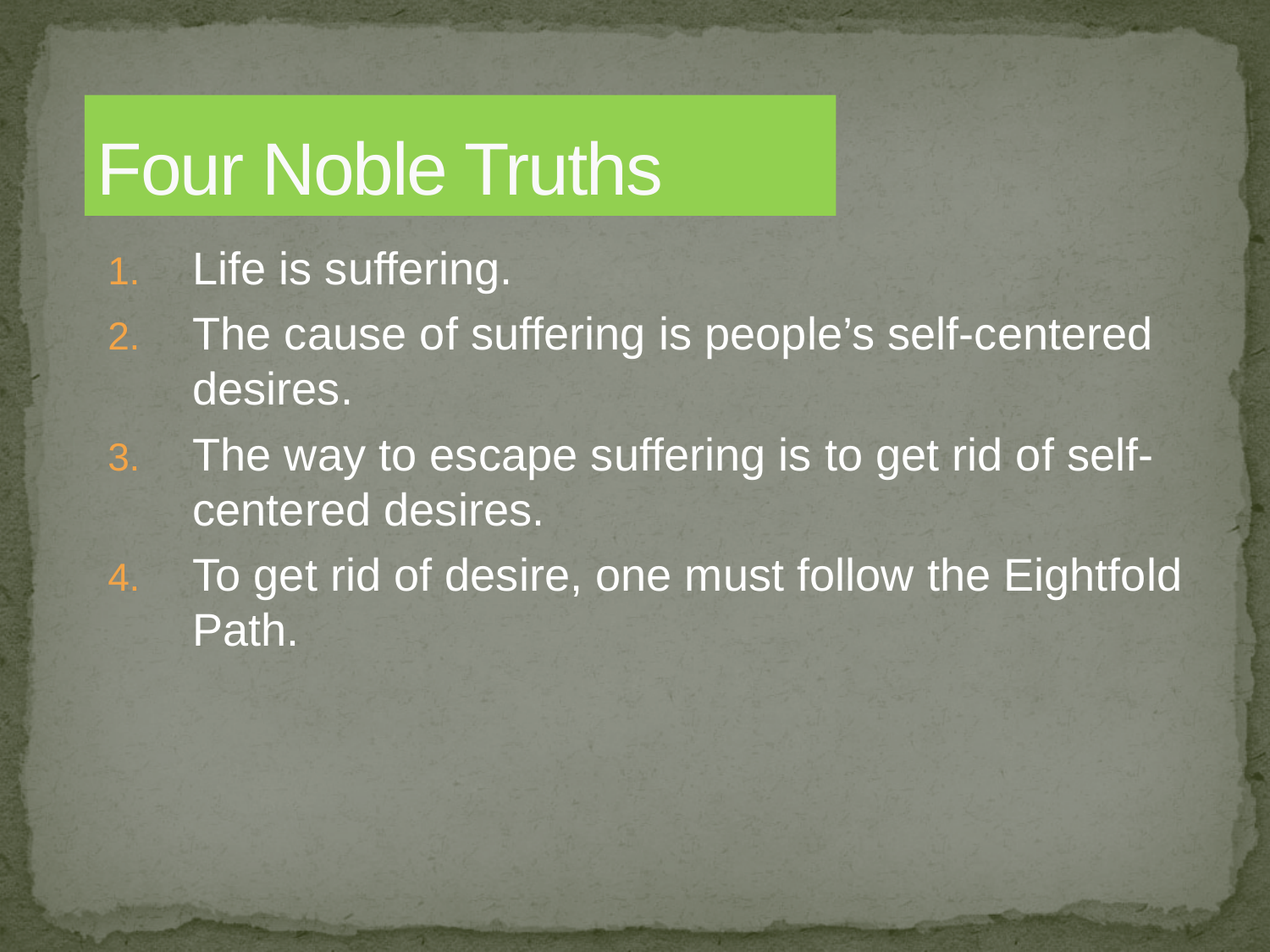

# Four Noble Truths
Life is suffering.
The cause of suffering is people’s self-centered desires.
The way to escape suffering is to get rid of self-centered desires.
To get rid of desire, one must follow the Eightfold Path.